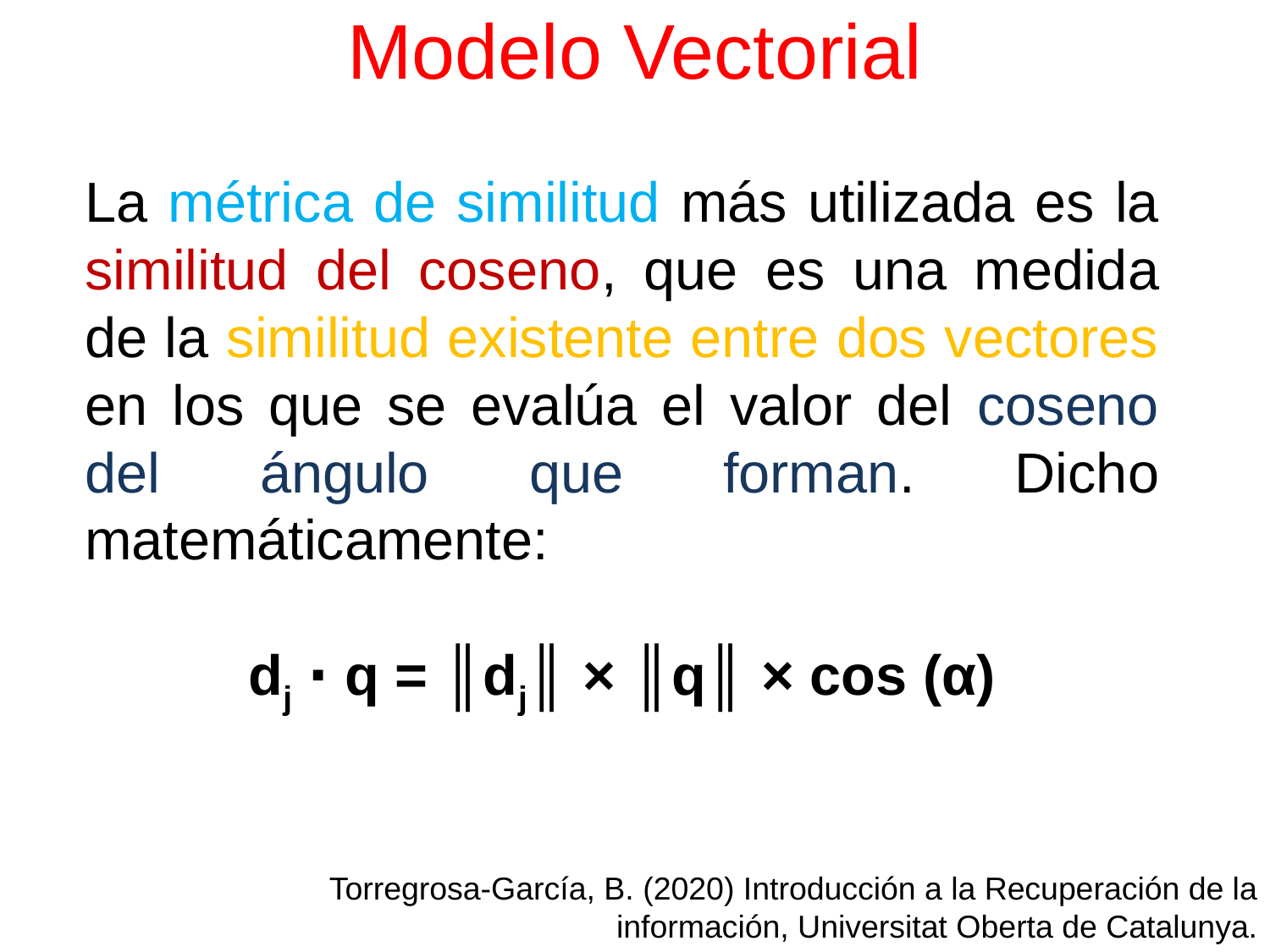

# Modelo Vectorial
La métrica de similitud más utilizada es la similitud del coseno, que es una medida de la similitud existente entre dos vectores en los que se evalúa el valor del coseno del ángulo que forman. Dicho matemáticamente:

dj ⋅ q = ║dj║ × ║q║ × cos (α)
Torregrosa-García, B. (2020) Introducción a la Recuperación de la información, Universitat Oberta de Catalunya.